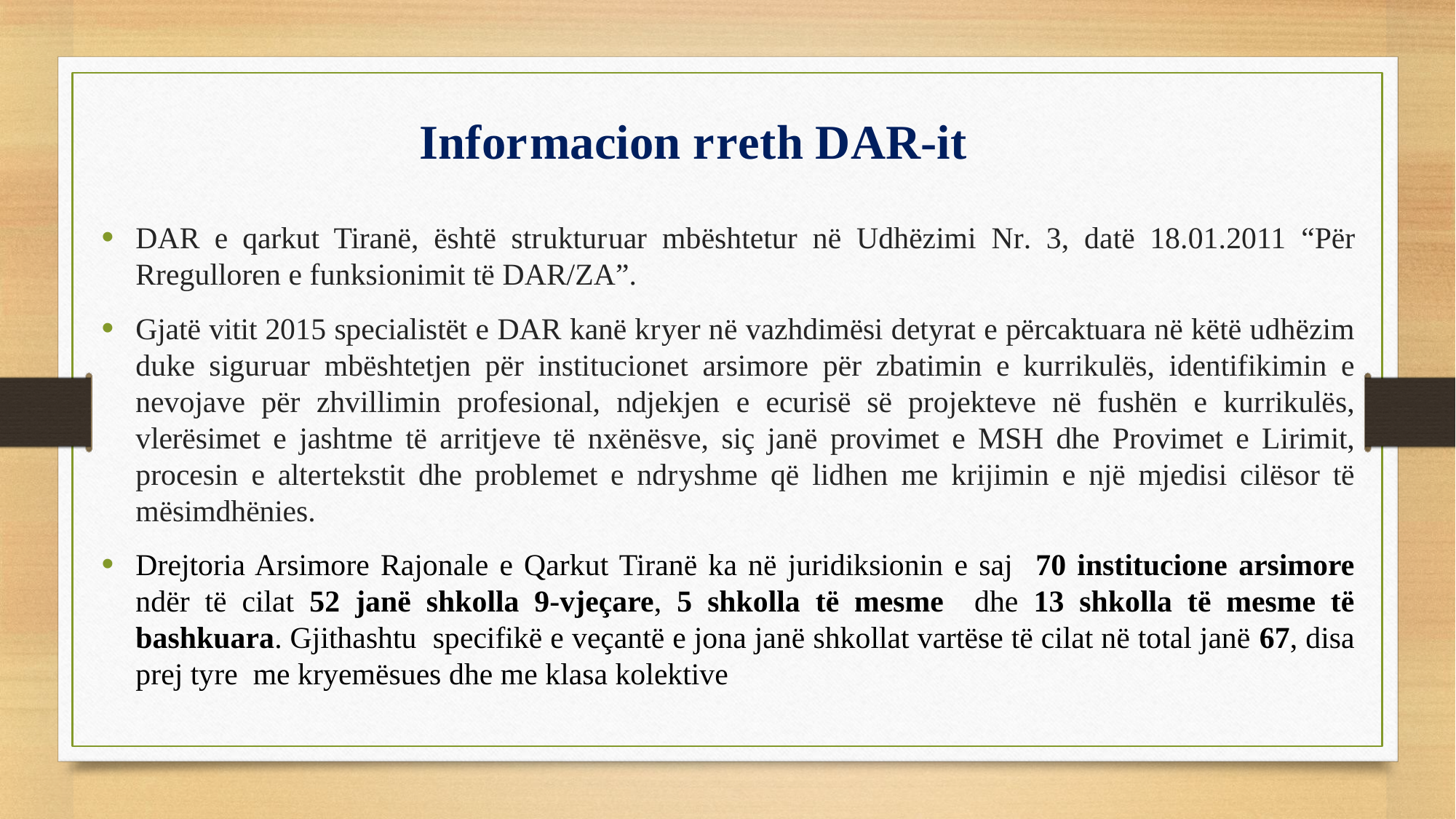

# Informacion rreth DAR-it
DAR e qarkut Tiranë, është strukturuar mbështetur në Udhëzimi Nr. 3, datë 18.01.2011 “Për Rregulloren e funksionimit të DAR/ZA”.
Gjatë vitit 2015 specialistët e DAR kanë kryer në vazhdimësi detyrat e përcaktuara në këtë udhëzim duke siguruar mbështetjen për institucionet arsimore për zbatimin e kurrikulës, identifikimin e nevojave për zhvillimin profesional, ndjekjen e ecurisë së projekteve në fushën e kurrikulës, vlerësimet e jashtme të arritjeve të nxënësve, siç janë provimet e MSH dhe Provimet e Lirimit, procesin e altertekstit dhe problemet e ndryshme që lidhen me krijimin e një mjedisi cilësor të mësimdhënies.
Drejtoria Arsimore Rajonale e Qarkut Tiranë ka në juridiksionin e saj  70 institucione arsimore ndër të cilat 52 janë shkolla 9-vjeçare, 5 shkolla të mesme  dhe 13 shkolla të mesme të bashkuara. Gjithashtu  specifikë e veçantë e jona janë shkollat vartëse të cilat në total janë 67, disa prej tyre  me kryemësues dhe me klasa kolektive